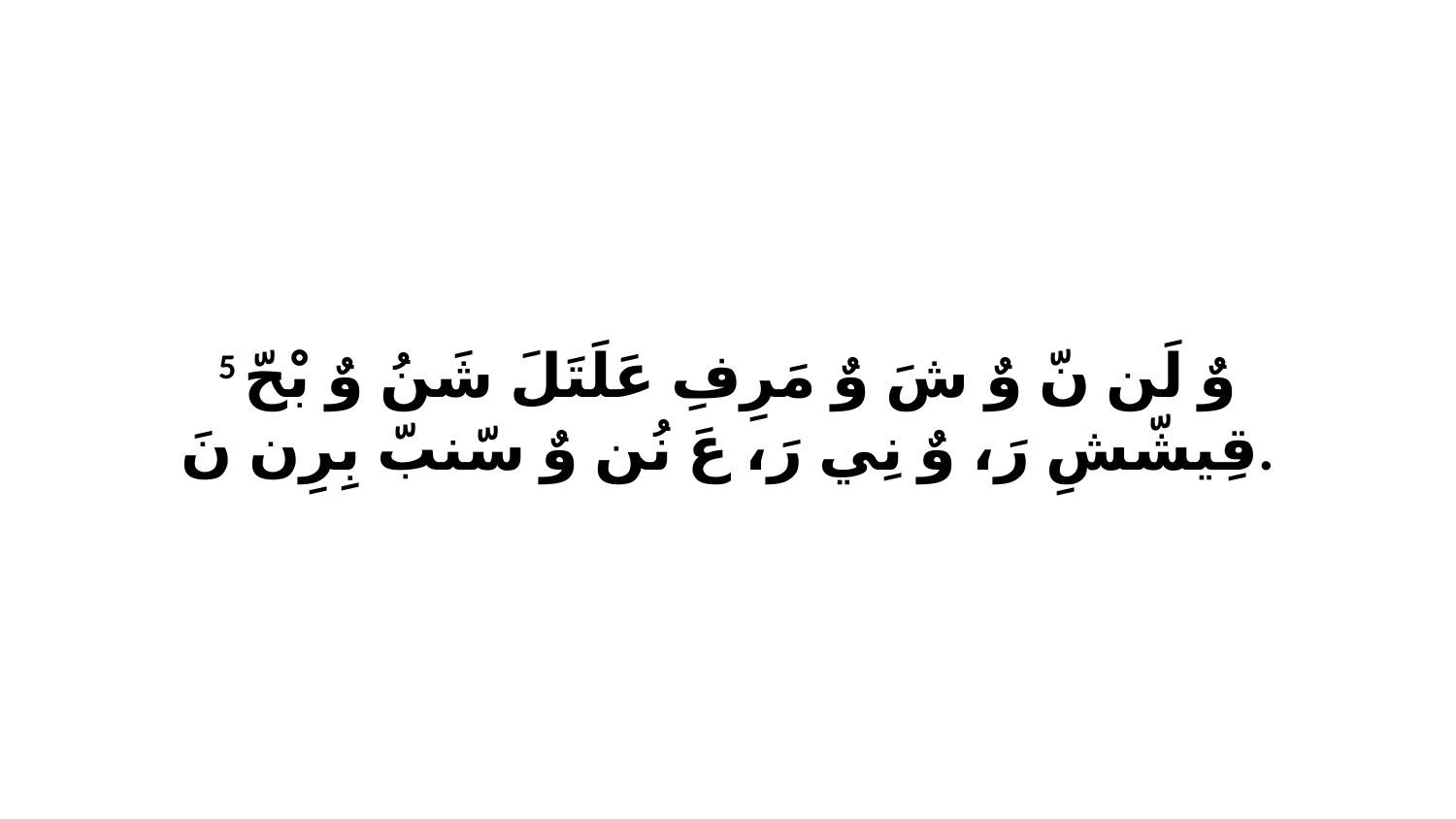

5 وٌ لَن نّ وٌ شَ وٌ مَرِفِ عَلَتَلَ شَنُ وٌ بْحّ قِيشّشِ رَ، وٌ نِي رَ، عَ نُن وٌ سّنبّ بِرِن نَ.